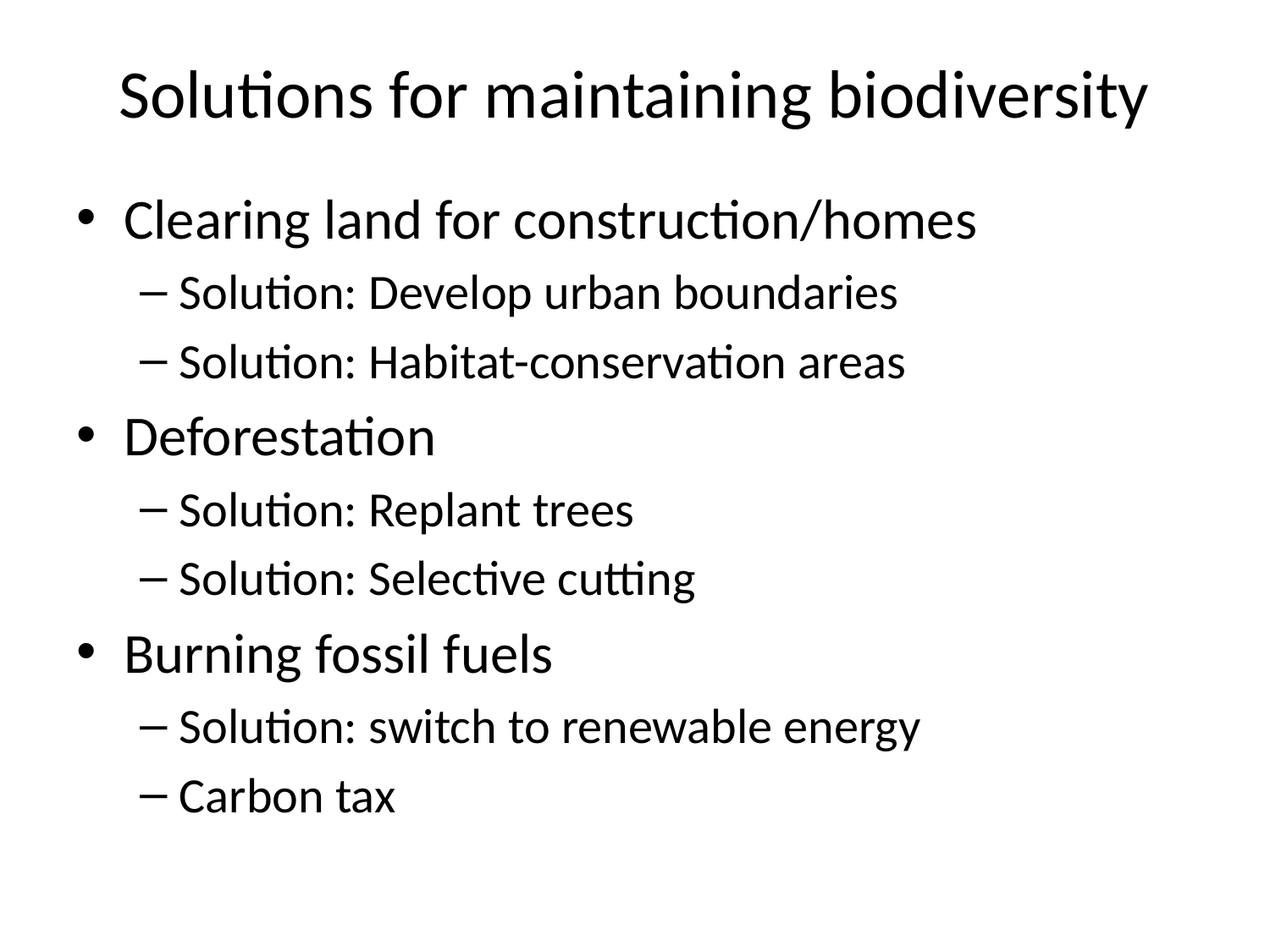

# Solutions for maintaining biodiversity
Clearing land for construction/homes
Solution: Develop urban boundaries
Solution: Habitat-conservation areas
Deforestation
Solution: Replant trees
Solution: Selective cutting
Burning fossil fuels
Solution: switch to renewable energy
Carbon tax